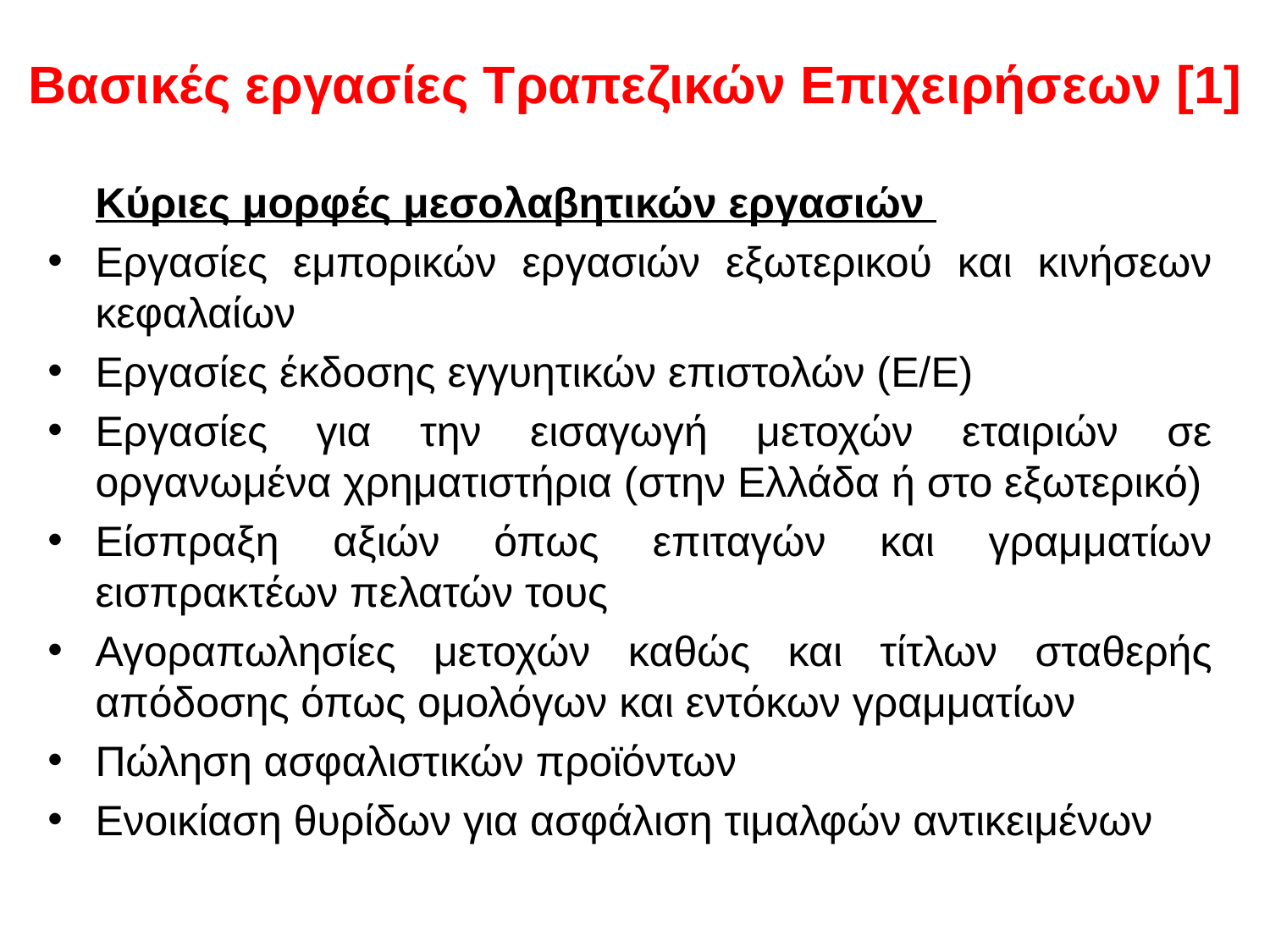

# Βασικές εργασίες Τραπεζικών Επιχειρήσεων [1]

	Κύριες μορφές μεσολαβητικών εργασιών
Εργασίες εμπορικών εργασιών εξωτερικού και κινήσεων κεφαλαίων
Εργασίες έκδοσης εγγυητικών επιστολών (Ε/Ε)
Εργασίες για την εισαγωγή μετοχών εταιριών σε οργανωμένα χρηματιστήρια (στην Ελλάδα ή στο εξωτερικό)
Είσπραξη αξιών όπως επιταγών και γραμματίων εισπρακτέων πελατών τους
Αγοραπωλησίες μετοχών καθώς και τίτλων σταθερής απόδοσης όπως ομολόγων και εντόκων γραμματίων
Πώληση ασφαλιστικών προϊόντων
Ενοικίαση θυρίδων για ασφάλιση τιμαλφών αντικειμένων